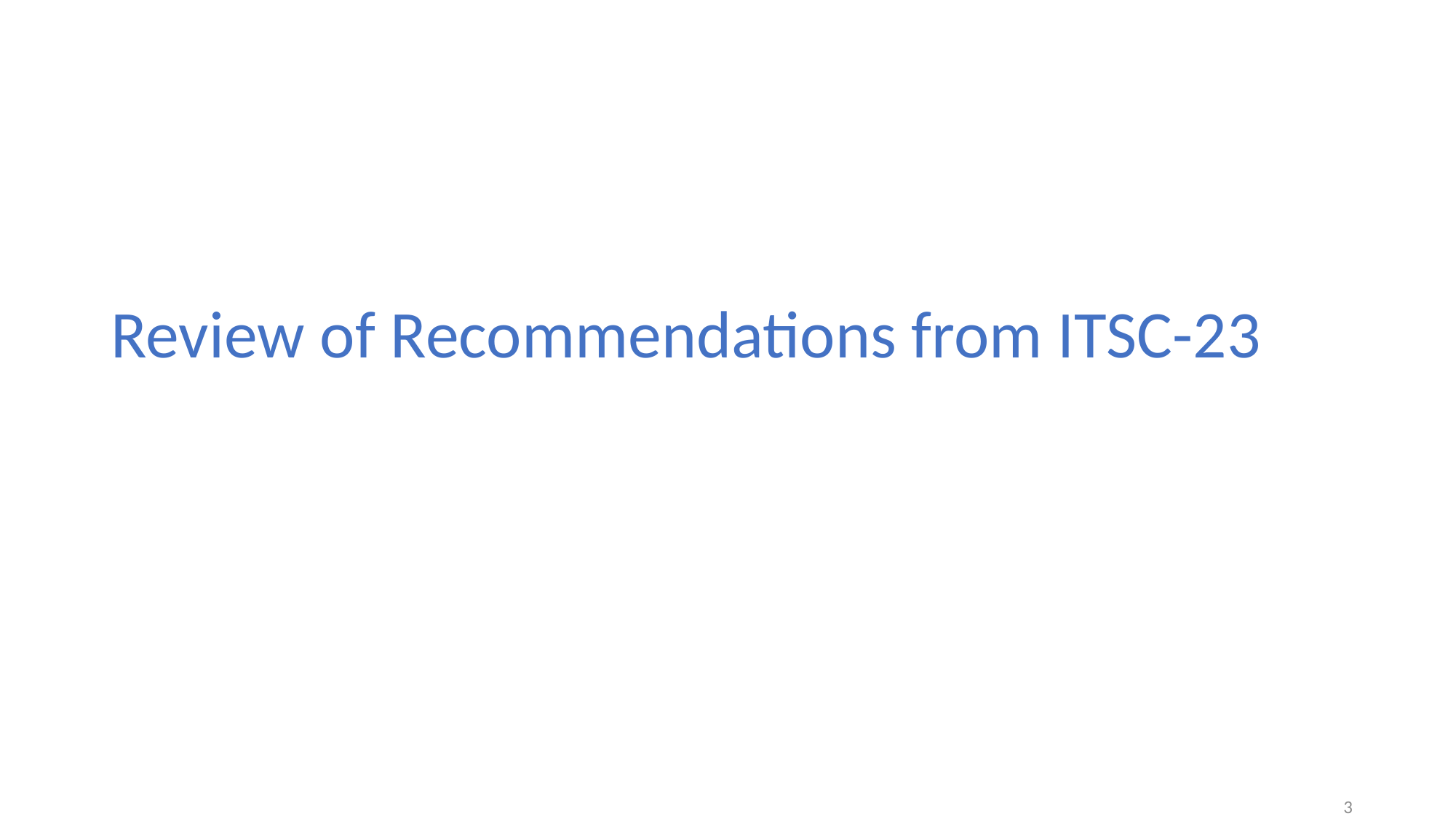

# Review of Recommendations from ITSC-23
3